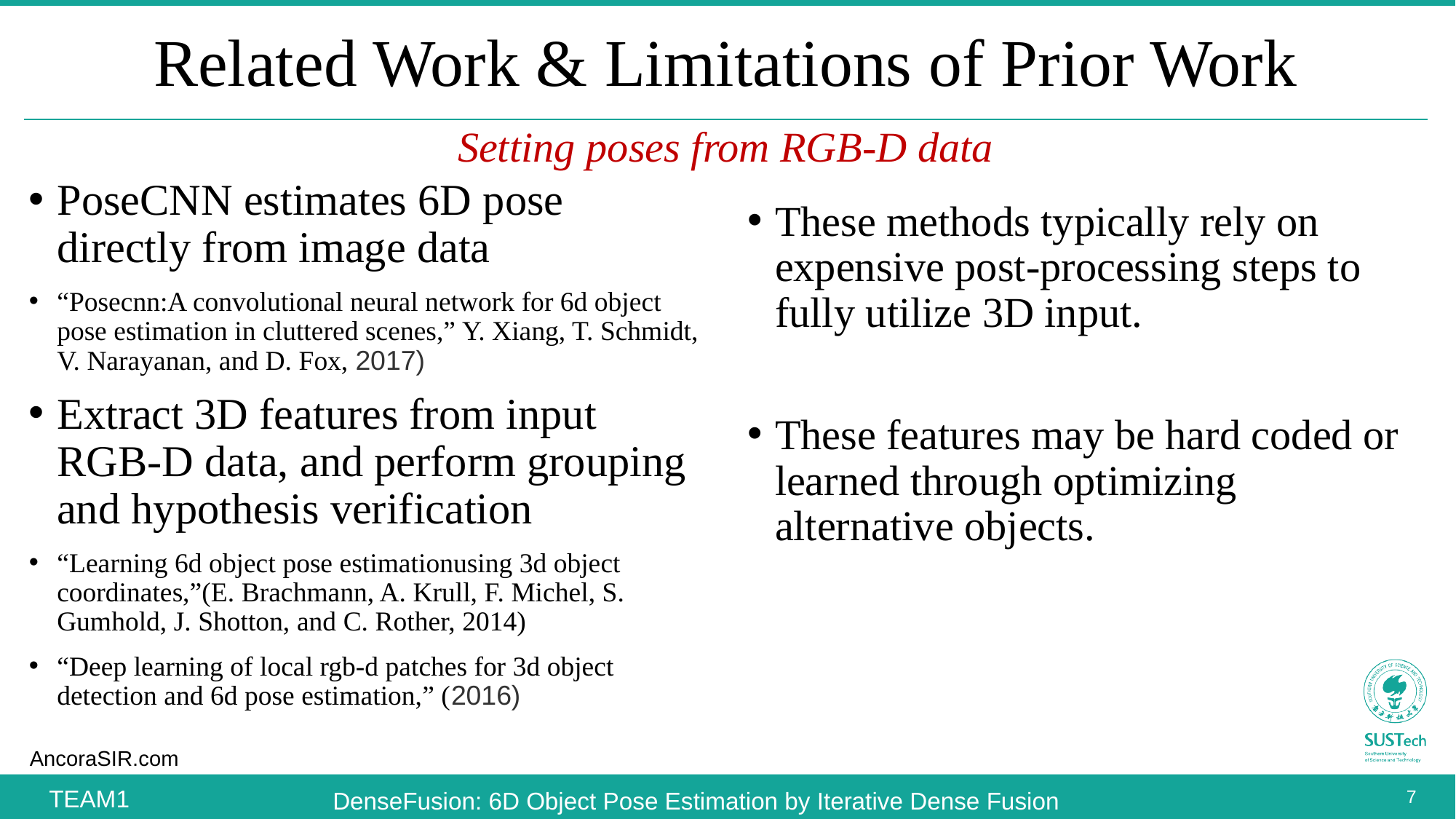

# Related Work & Limitations of Prior Work
Setting poses from RGB-D data
PoseCNN estimates 6D pose directly from image data
“Posecnn:A convolutional neural network for 6d object pose estimation in cluttered scenes,” Y. Xiang, T. Schmidt, V. Narayanan, and D. Fox, 2017)
Extract 3D features from input RGB-D data, and perform grouping and hypothesis verification
“Learning 6d object pose estimationusing 3d object coordinates,”(E. Brachmann, A. Krull, F. Michel, S. Gumhold, J. Shotton, and C. Rother, 2014)
“Deep learning of local rgb-d patches for 3d object detection and 6d pose estimation,” (2016)

These methods typically rely on expensive post-processing steps to fully utilize 3D input.

These features may be hard coded or learned through optimizing alternative objects.
7
TEAM1
DenseFusion: 6D Object Pose Estimation by Iterative Dense Fusion